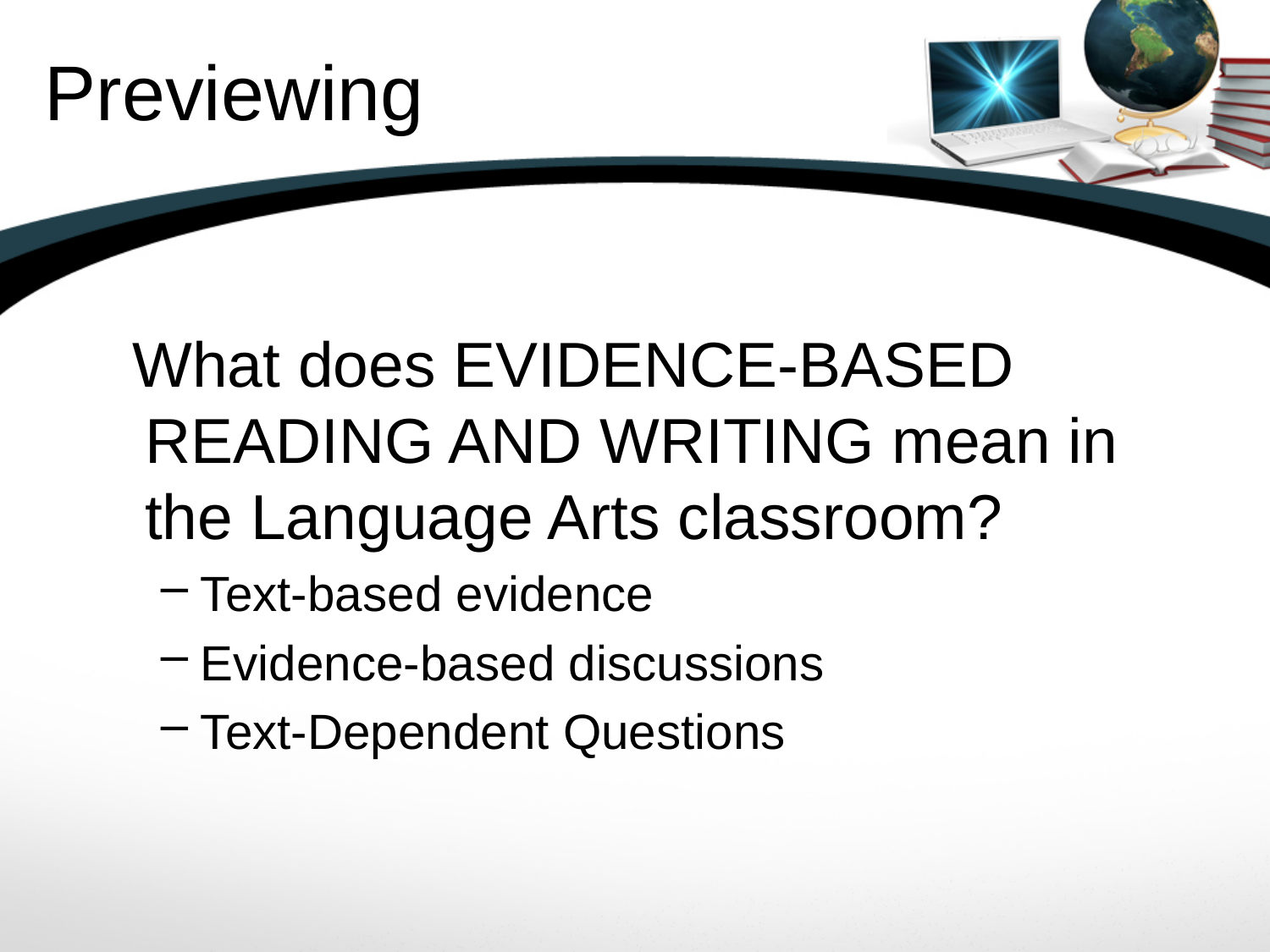

# Previewing
  What does EVIDENCE-BASED READING AND WRITING mean in the Language Arts classroom?
Text-based evidence
Evidence-based discussions
Text-Dependent Questions